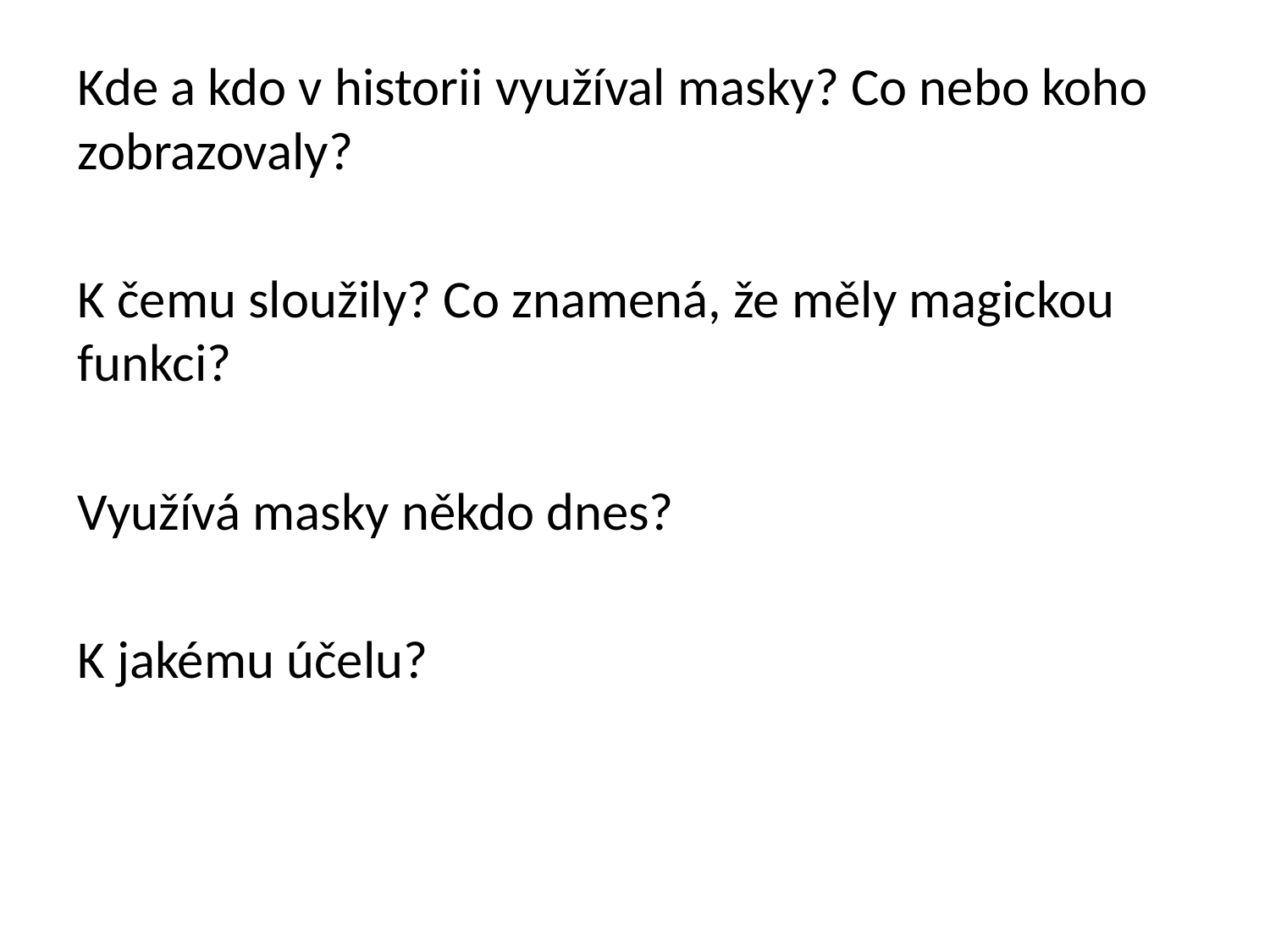

Kde a kdo v historii využíval masky? Co nebo koho zobrazovaly?

K čemu sloužily? Co znamená, že měly magickou funkci?

Využívá masky někdo dnes?

K jakému účelu?